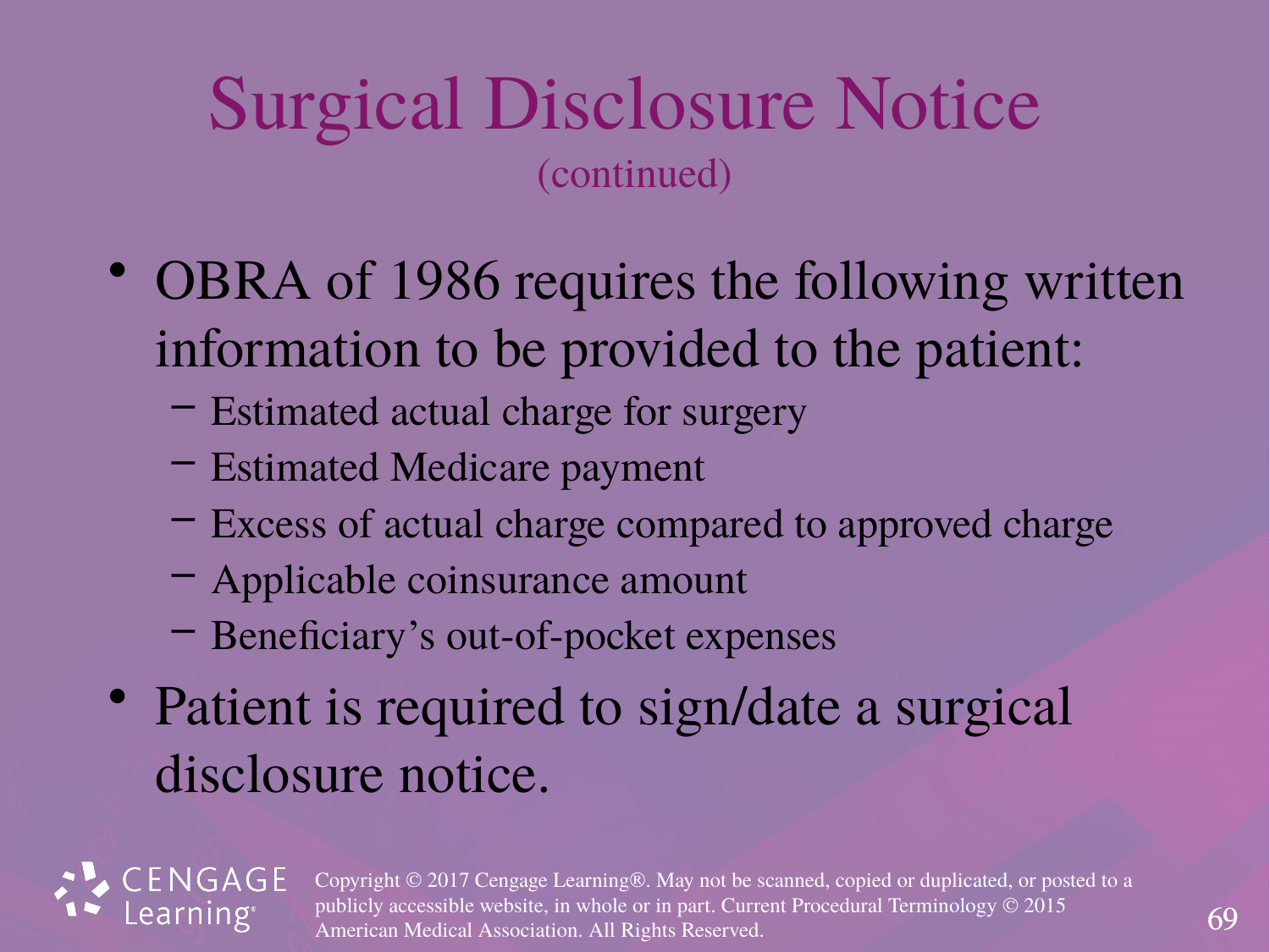

# Surgical Disclosure Notice (continued)
OBRA of 1986 requires the following written information to be provided to the patient:
Estimated actual charge for surgery
Estimated Medicare payment
Excess of actual charge compared to approved charge
Applicable coinsurance amount
Beneficiary’s out-of-pocket expenses
Patient is required to sign/date a surgical disclosure notice.